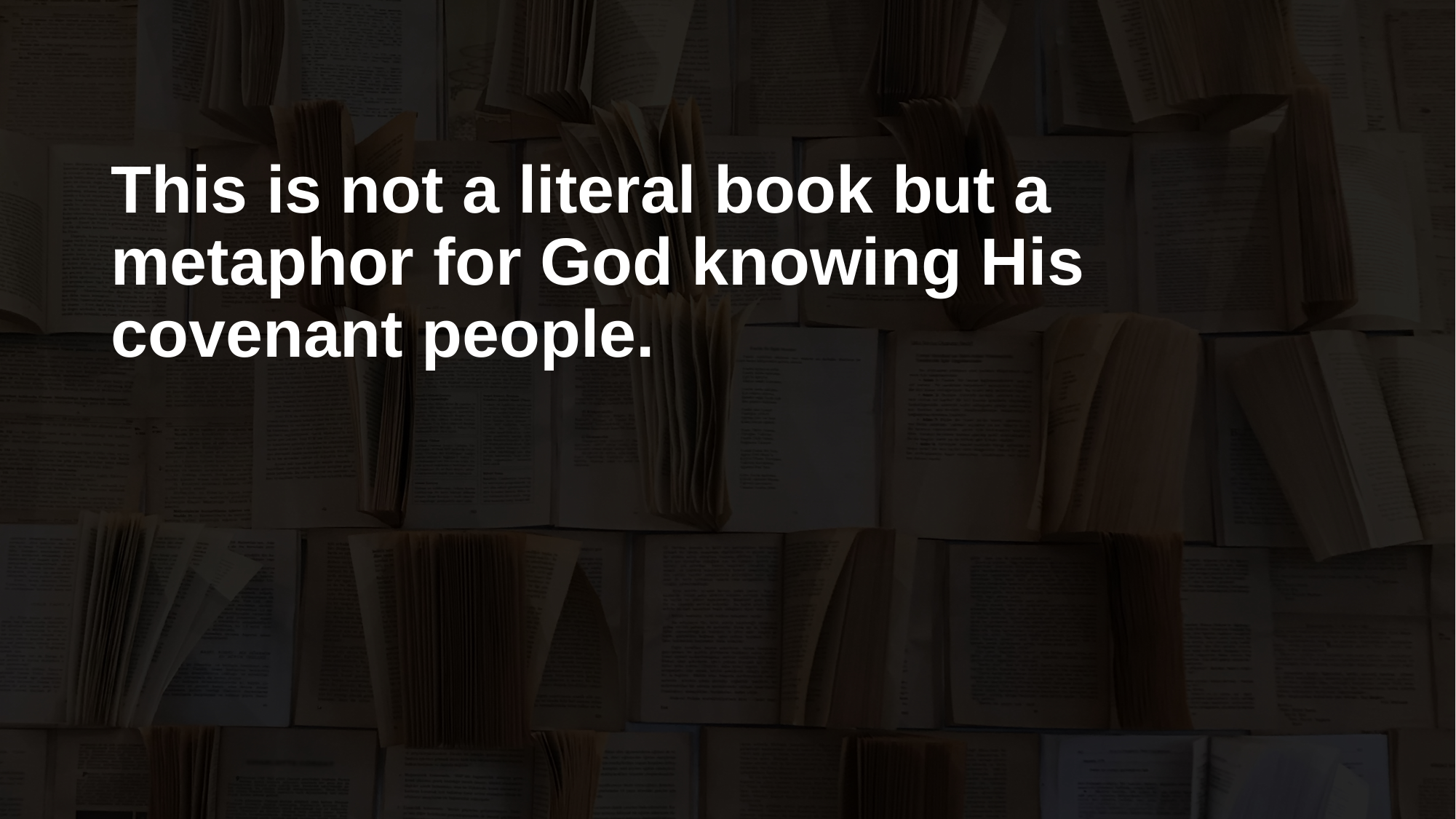

This is not a literal book but a metaphor for God knowing His covenant people.